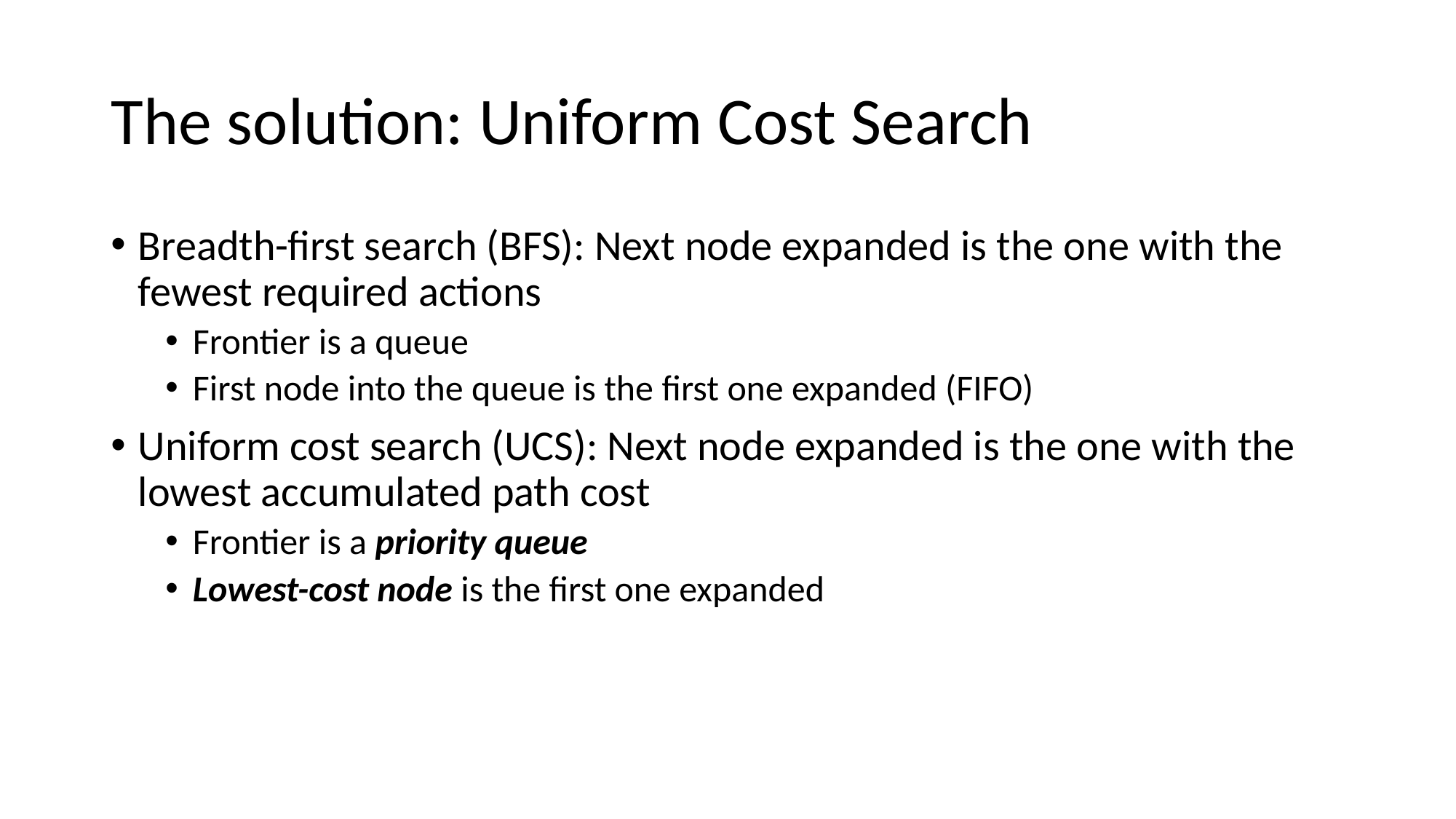

# The solution: Uniform Cost Search
Breadth-first search (BFS): Next node expanded is the one with the fewest required actions
Frontier is a queue
First node into the queue is the first one expanded (FIFO)
Uniform cost search (UCS): Next node expanded is the one with the lowest accumulated path cost
Frontier is a priority queue
Lowest-cost node is the first one expanded